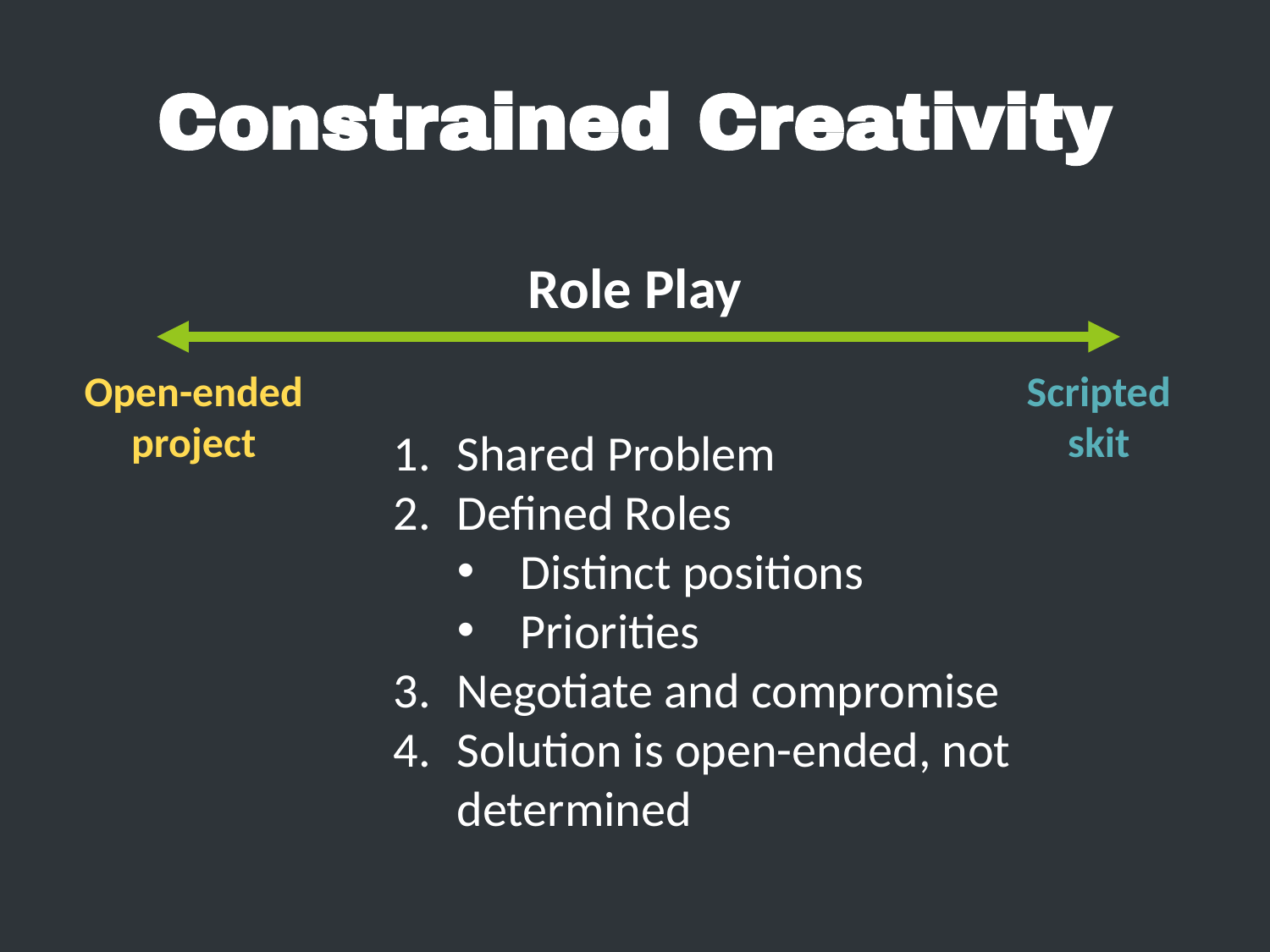

# Constrained Creativity
Role Play
Scripted skit
Open-ended project
Shared Problem
Defined Roles
Distinct positions
Priorities
Negotiate and compromise
Solution is open-ended, not determined